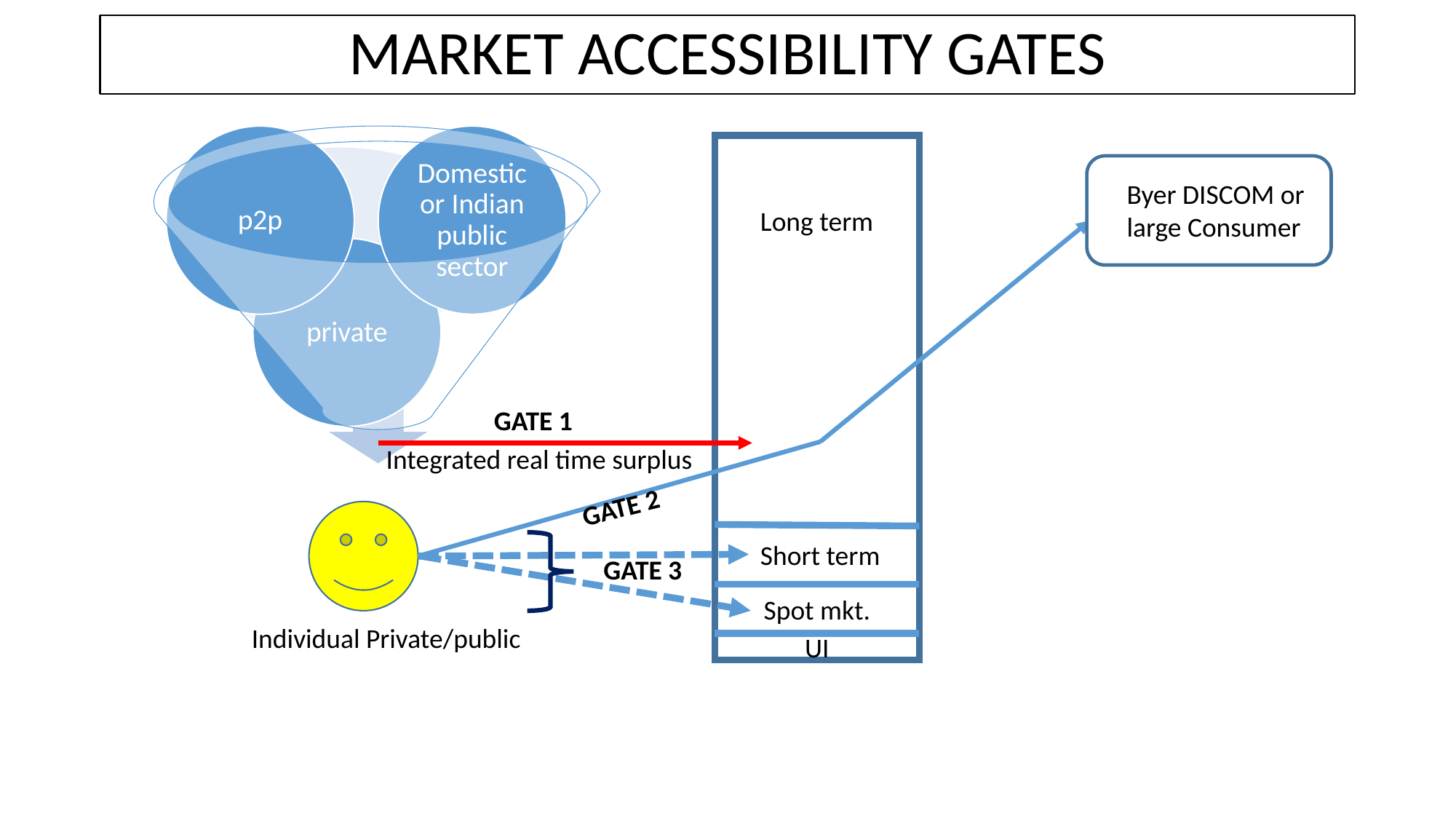

# MARKET ACCESSIBILITY GATES
Integrated real time surplus
private
p2p
Domestic or Indian public sector

Byer DISCOM or large Consumer
Long term
GATE 1
GATE 2

Short term
GATE 3
Spot mkt.
Individual Private/public
UI